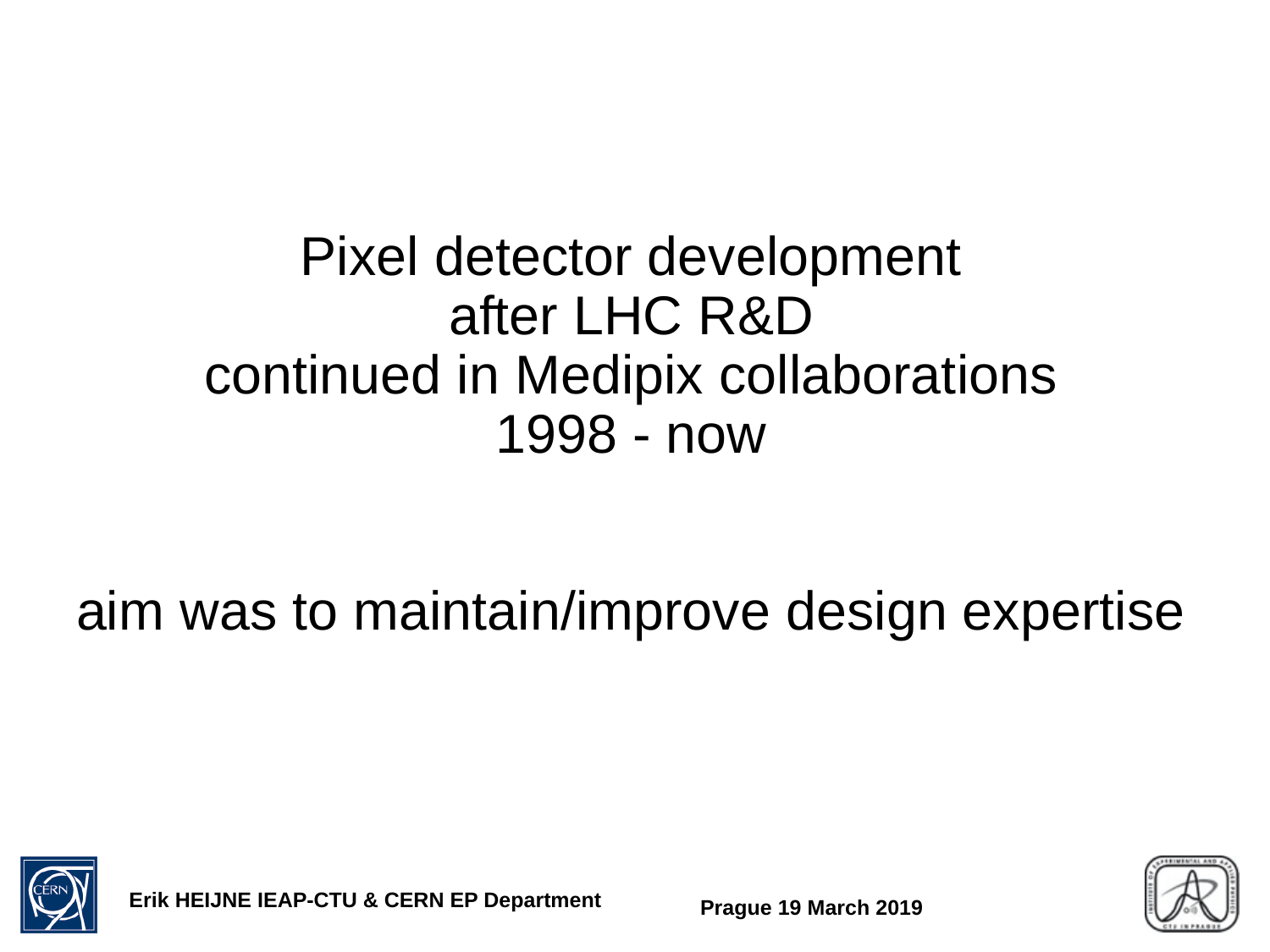

# Pixel detector development after LHC R&D continued in Medipix collaborations 1998 - now aim was to maintain/improve design expertise